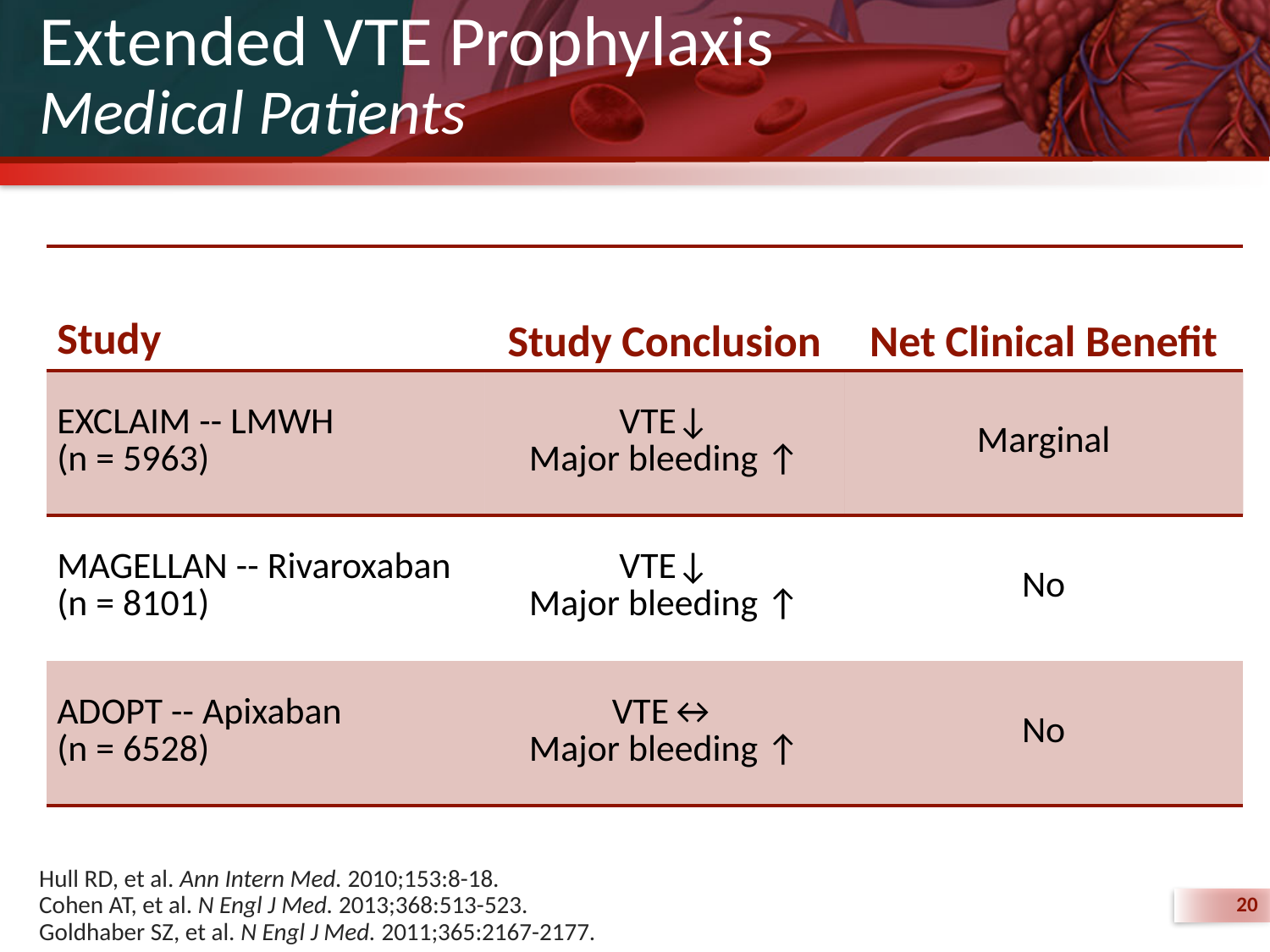

# Extended VTE Prophylaxis Medical Patients
| Study | Study Conclusion | Net Clinical Benefit |
| --- | --- | --- |
| EXCLAIM -- LMWH (n = 5963) | VTE↓ Major bleeding ↑ | Marginal |
| MAGELLAN -- Rivaroxaban (n = 8101) | VTE↓ Major bleeding ↑ | No |
| ADOPT -- Apixaban (n = 6528) | VTE↔ Major bleeding ↑ | No |
Hull RD, et al. Ann Intern Med. 2010;153:8-18.
Cohen AT, et al. N Engl J Med. 2013;368:513-523.
Goldhaber SZ, et al. N Engl J Med. 2011;365:2167-2177.
20